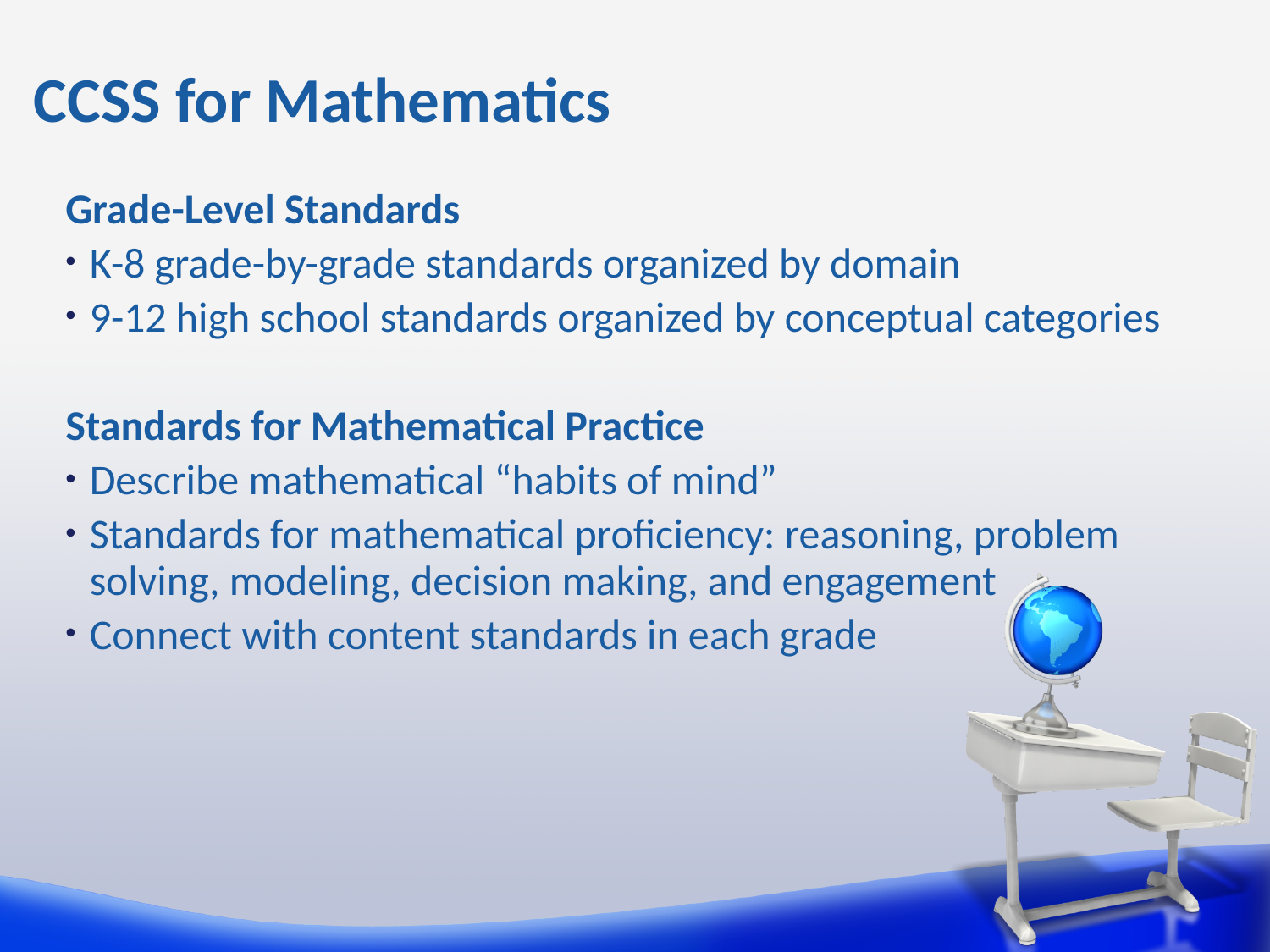

# CCSS for Mathematics
Grade-Level Standards
K-8 grade-by-grade standards organized by domain
9-12 high school standards organized by conceptual categories

Standards for Mathematical Practice
Describe mathematical “habits of mind”
Standards for mathematical proficiency: reasoning, problem solving, modeling, decision making, and engagement
Connect with content standards in each grade